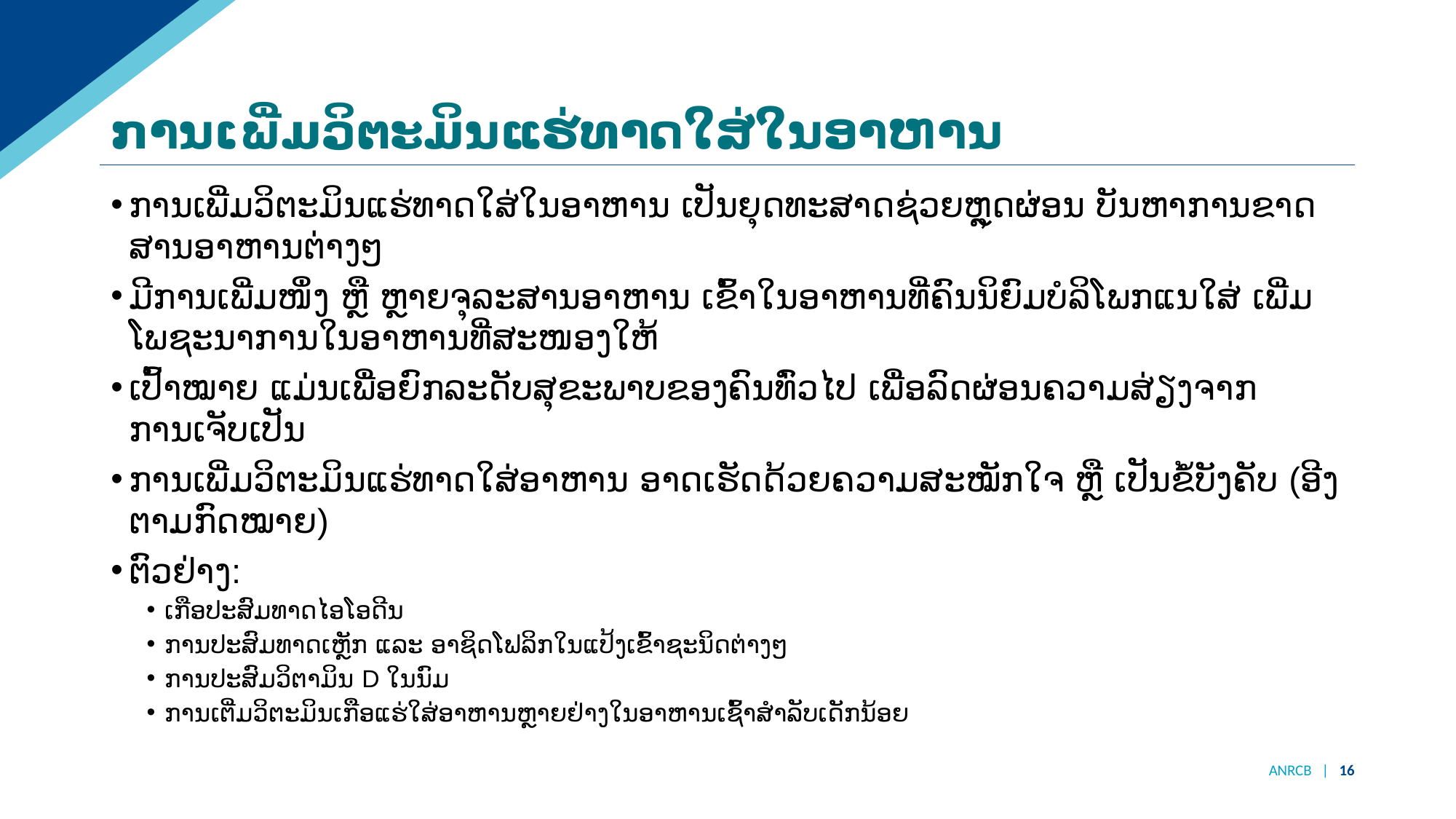

# ການເພີ່ມວິຕະມິນແຮ່ທາດໃສ່ໃນອາຫານ
ການເພີ່ມວິຕະມິນແຮ່ທາດໃສ່ໃນອາຫານ ເປັນຍຸດທະສາດຊ່ວຍຫຼຸດຜ່ອນ ບັນຫາການຂາດສານອາຫານຕ່າງໆ
ມີການເພີ່ມໜຶ່ງ ຫຼື ຫຼາຍຈຸລະສານອາຫານ ເຂົ້າໃນອາຫານທີ່ຄົນນິຍົມບໍລິໂພກແນໃສ່ ເພີ່ມໂພຊະນາການໃນອາຫານທີ່ສະໜອງໃຫ້
ເປົ້າໝາຍ ແມ່ນເພື່ອຍົກລະດັບສຸຂະພາບຂອງຄົນທົ່ວໄປ ເພື່ອລົດຜ່ອນຄວາມສ່ຽງຈາກການເຈັບເປັນ
ການເພີ່ມວິຕະມິນແຮ່ທາດໃສ່ອາຫານ ອາດເຮັດດ້ວຍຄວາມສະໝັກໃຈ ຫຼື ເປັນຂໍ້ບັງຄັບ (ອີງຕາມກົດໝາຍ)
ຕົວຢ່າງ:
ເກືອປະສົມທາດໄອໂອດີນ
ການປະສົມທາດເຫຼັກ ແລະ ອາຊິດໂຟລິກໃນແປ້ງເຂົ້າຊະນິດຕ່າງໆ
ການປະສົມວິຕາມິນ D ໃນນົມ
ການເຕີ່ມວິຕະມິນເກືອແຮ່ໃສ່ອາຫານຫຼາຍຢ່າງໃນອາຫານເຊົ້າສຳລັບເດັກນ້ອຍ
ANRCB   |   16